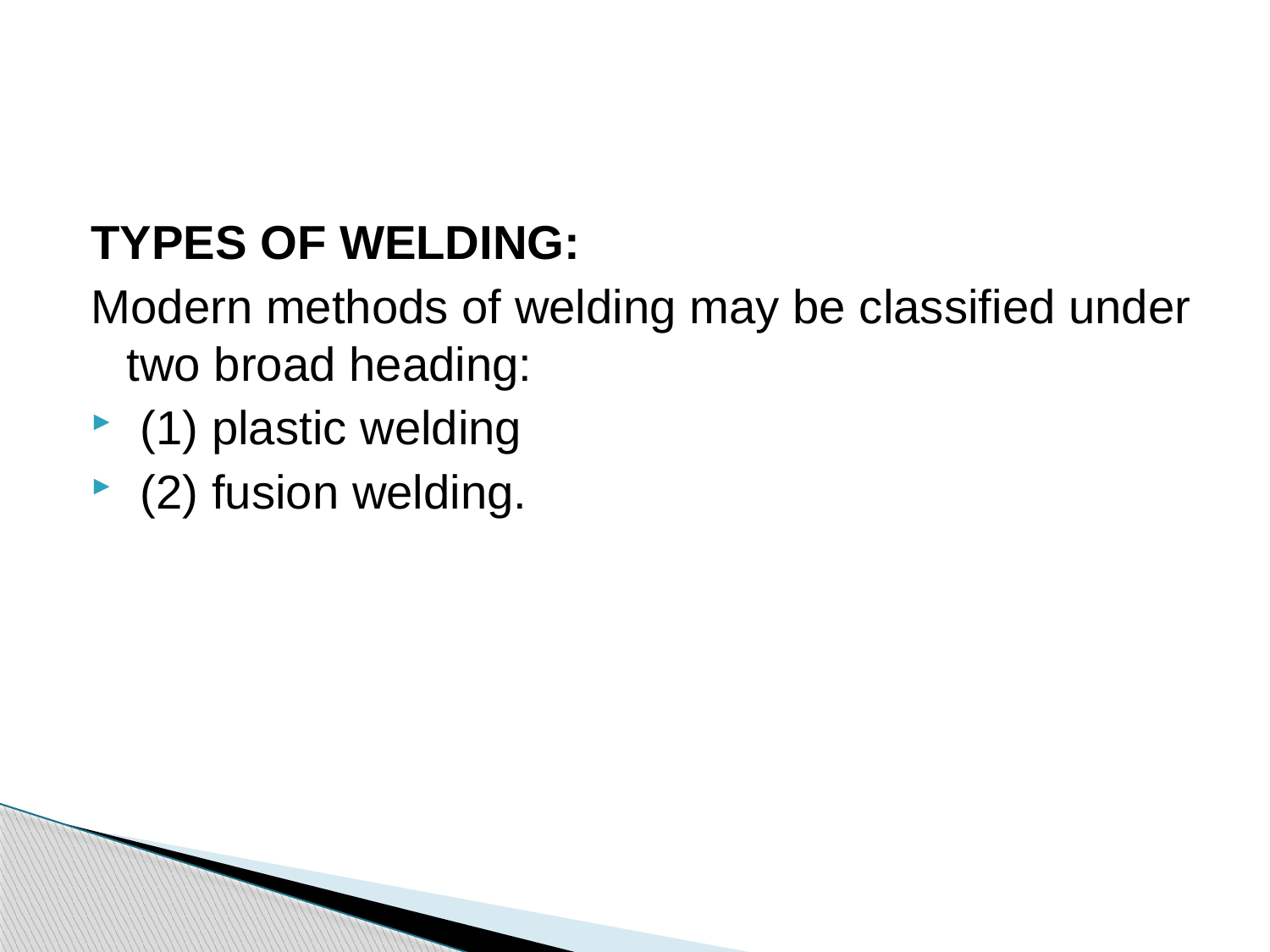

TYPES OF WELDING:
Modern methods of welding may be classified under two broad heading:
 (1) plastic welding
 (2) fusion welding.